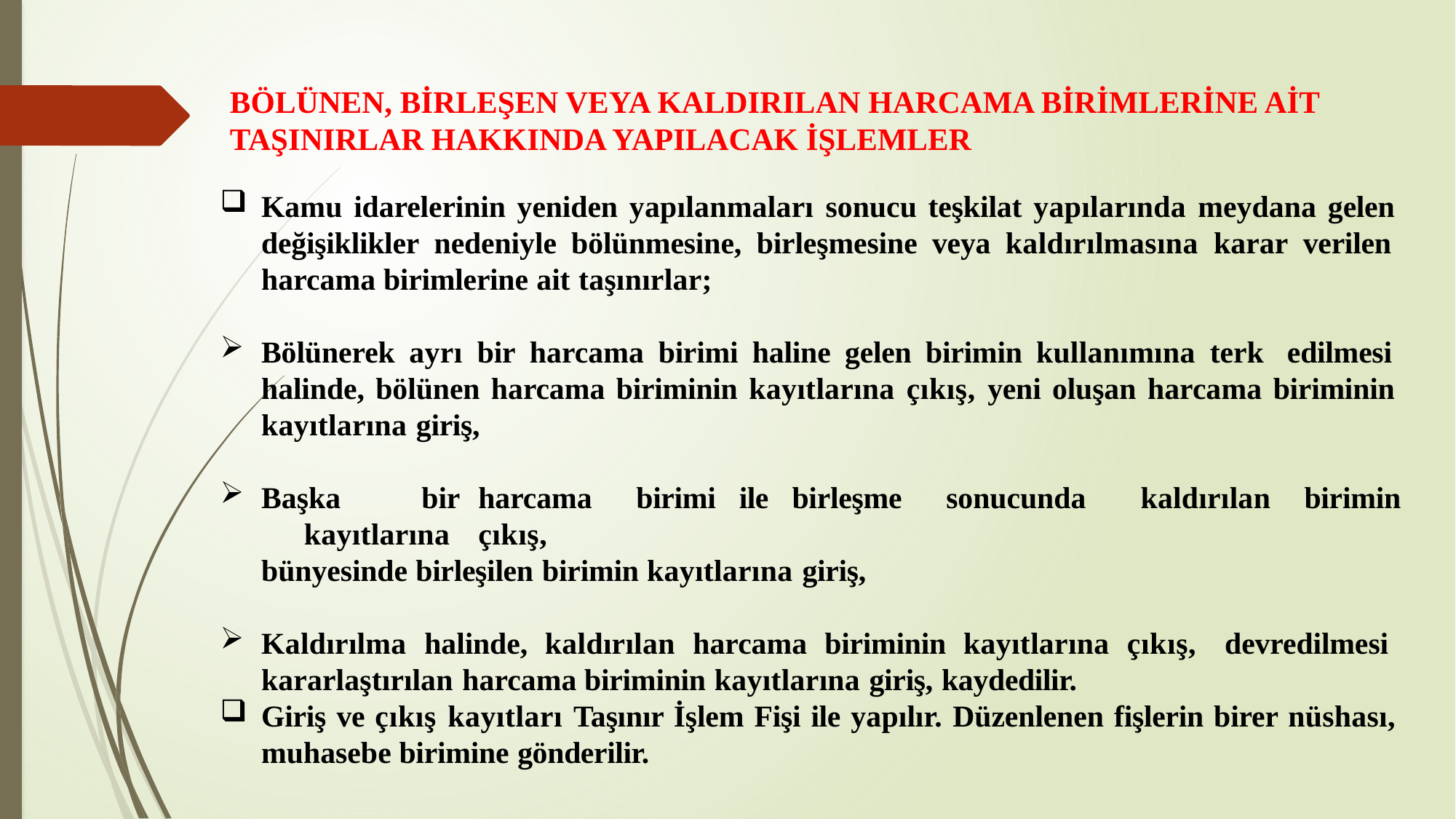

# BÖLÜNEN, BİRLEŞEN VEYA KALDIRILAN HARCAMA BİRİMLERİNE AİT TAŞINIRLAR HAKKINDA YAPILACAK İŞLEMLER
Kamu idarelerinin yeniden yapılanmaları sonucu teşkilat yapılarında meydana gelen  değişiklikler nedeniyle bölünmesine, birleşmesine veya kaldırılmasına karar verilen  harcama birimlerine ait taşınırlar;

Bölünerek ayrı bir harcama birimi haline gelen birimin kullanımına terk edilmesi  halinde, bölünen harcama biriminin kayıtlarına çıkış, yeni oluşan harcama biriminin  kayıtlarına giriş,

Başka	bir	harcama	birimi	ile	birleşme	sonucunda	kaldırılan	birimin	kayıtlarına	çıkış,
bünyesinde birleşilen birimin kayıtlarına giriş,

Kaldırılma halinde, kaldırılan harcama biriminin kayıtlarına çıkış, devredilmesi  kararlaştırılan harcama biriminin kayıtlarına giriş, kaydedilir.
Giriş ve çıkış kayıtları Taşınır İşlem Fişi ile yapılır. Düzenlenen fişlerin birer nüshası,  muhasebe birimine gönderilir.